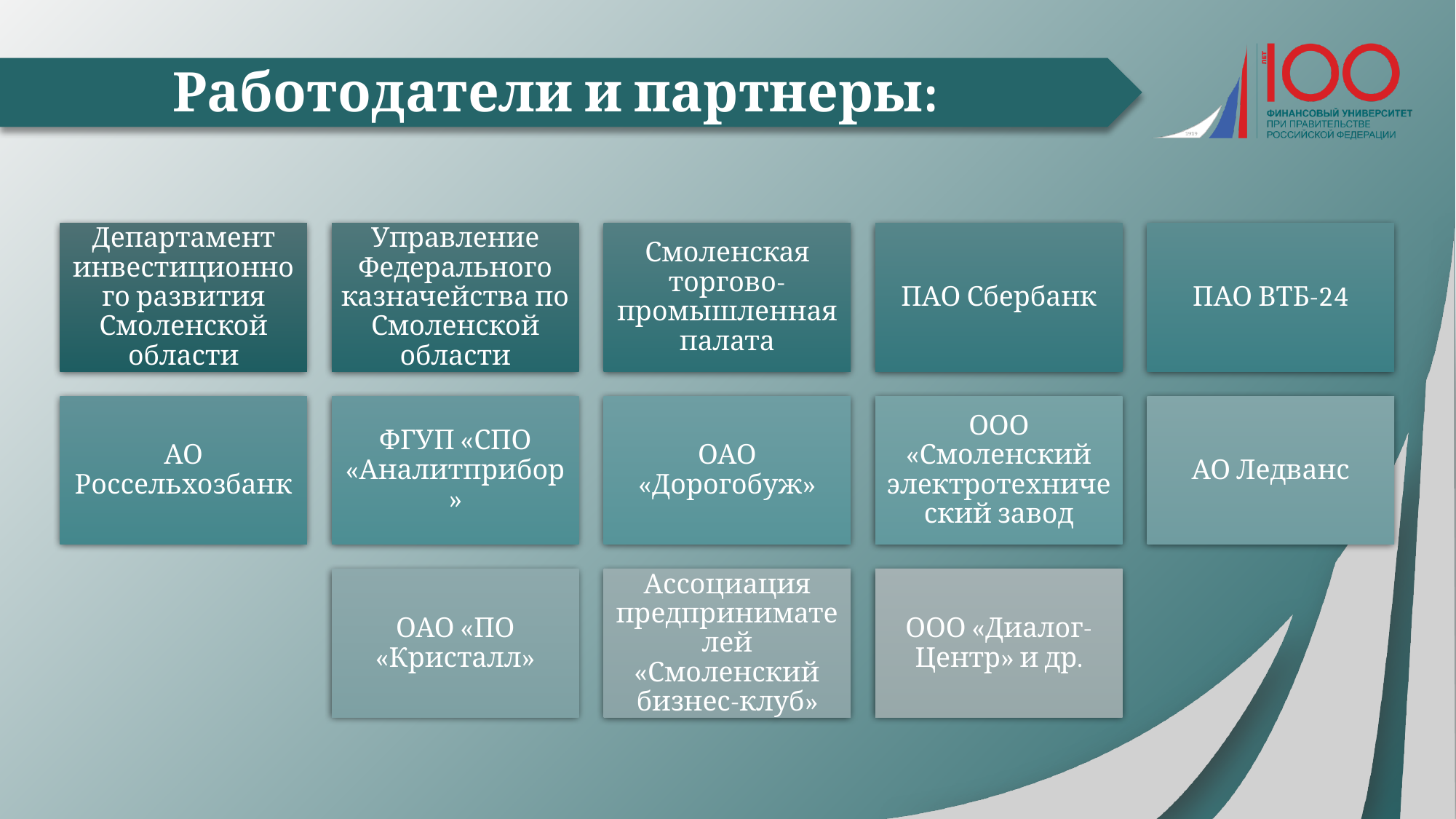

# Работодатели и партнеры:
Департамент инвестиционного развития Смоленской области
Управление Федерального казначейства по Смоленской области
Смоленская торгово-промышленная палата
ПАО Сбербанк
ПАО ВТБ-24
АО Россельхозбанк
ФГУП «СПО «Аналитприбор»
ОАО «Дорогобуж»
ООО «Смоленский электротехнический завод
АО Ледванс
ОАО «ПО «Кристалл»
Ассоциация предпринимателей «Смоленский бизнес-клуб»
ООО «Диалог-Центр» и др.